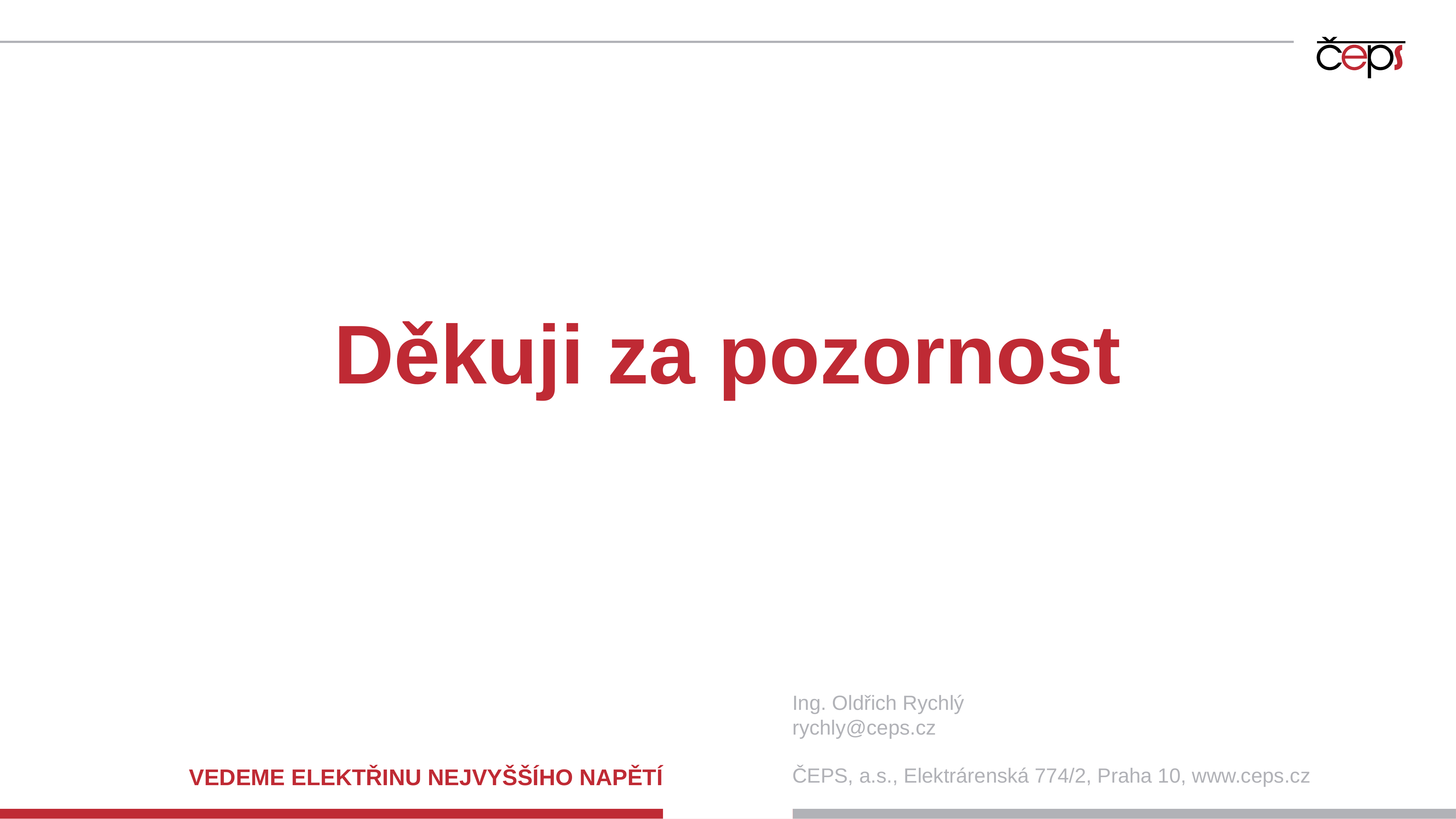

# Děkuji za pozornost
Ing. Oldřich Rychlý
rychly@ceps.cz